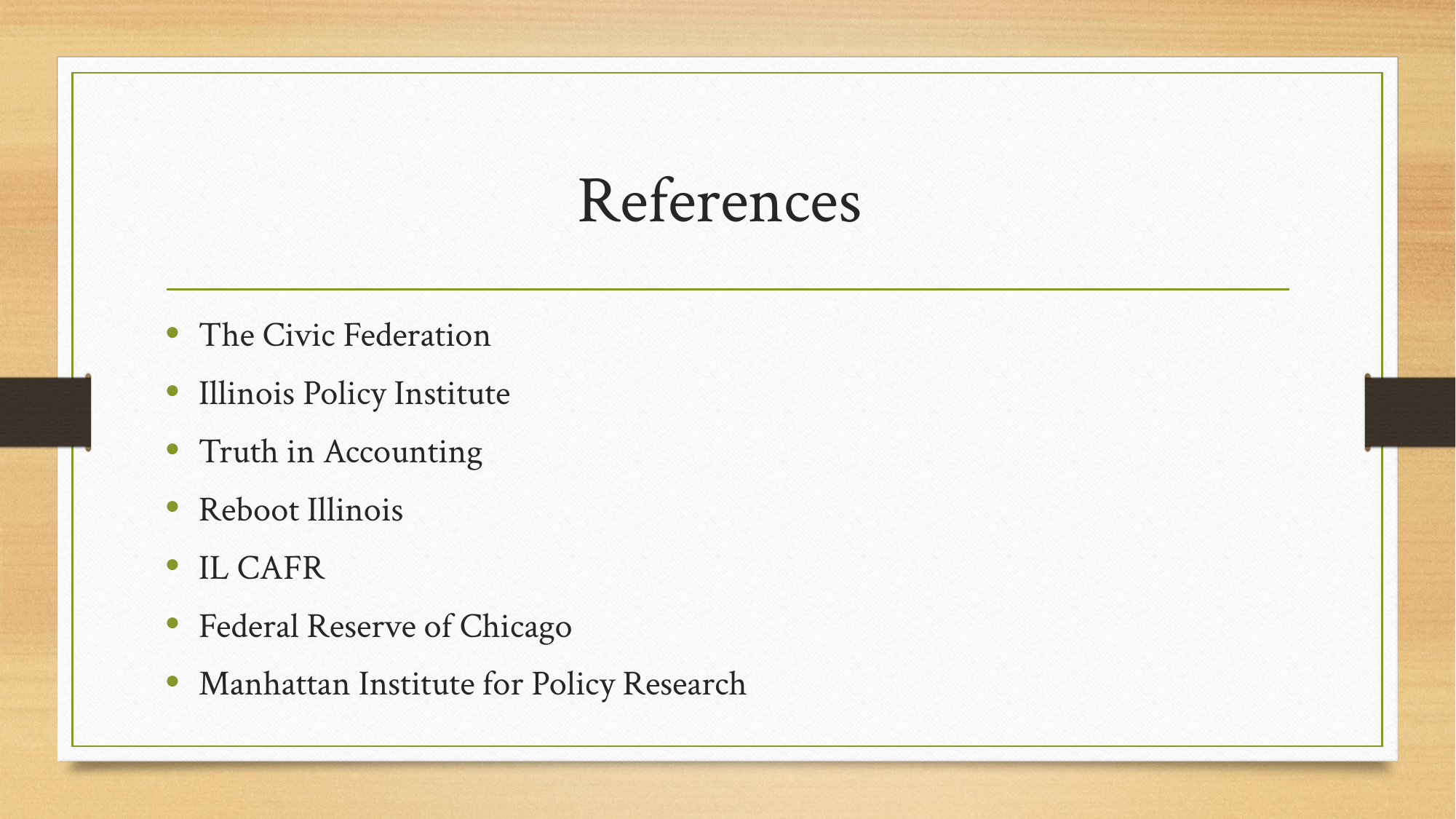

# References
The Civic Federation
Illinois Policy Institute
Truth in Accounting
Reboot Illinois
IL CAFR
Federal Reserve of Chicago
Manhattan Institute for Policy Research